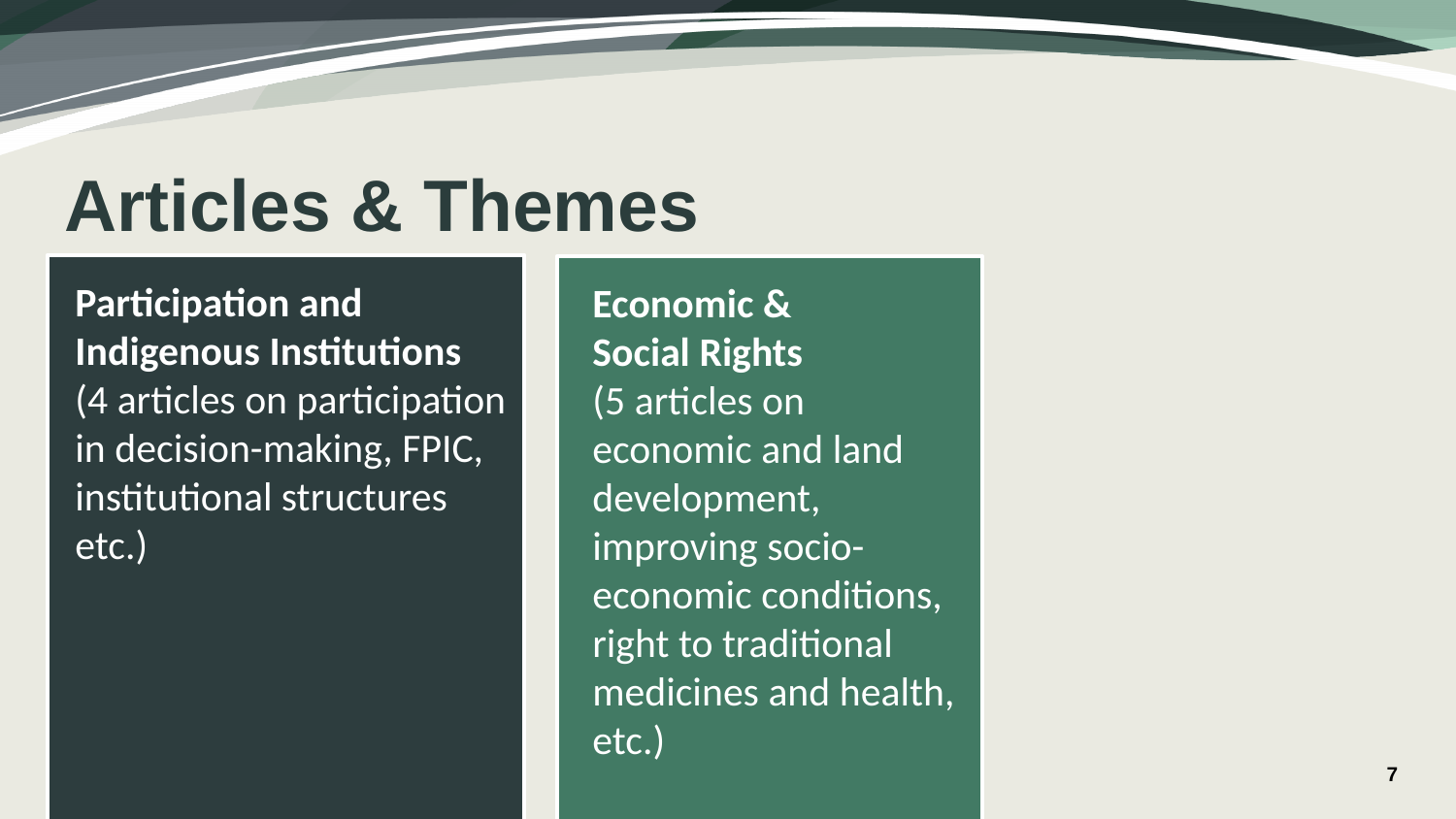

# Articles & Themes
Participation and Indigenous Institutions
(4 articles on participation in decision-making, FPIC, institutional structures etc.)

Economic &
Social Rights
(5 articles on economic and land development, improving socio-economic conditions, right to traditional medicines and health, etc.)
7